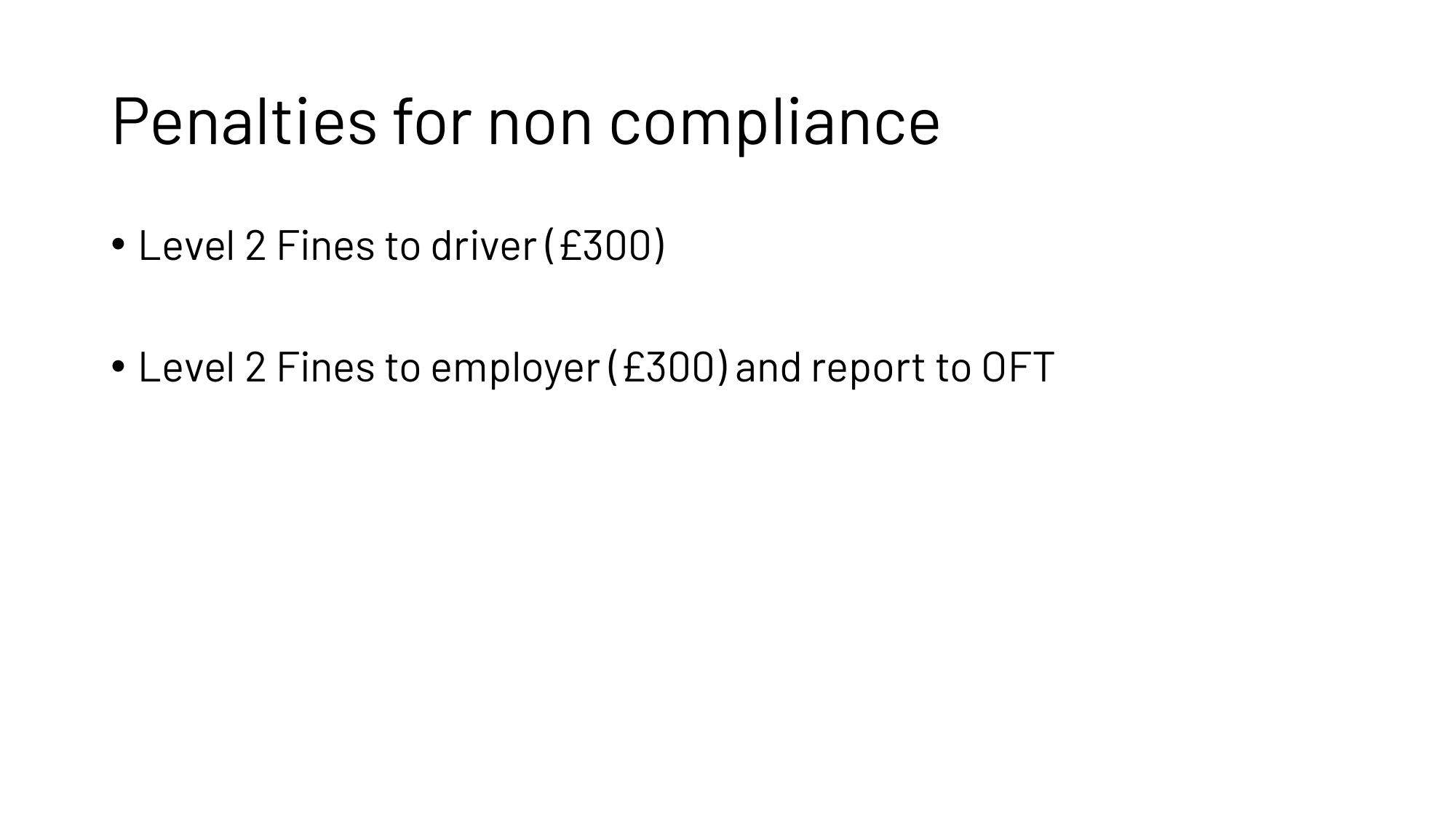

# Penalties for non compliance
Level 2 Fines to driver (£300)

Level 2 Fines to employer (£300) and report to OFT